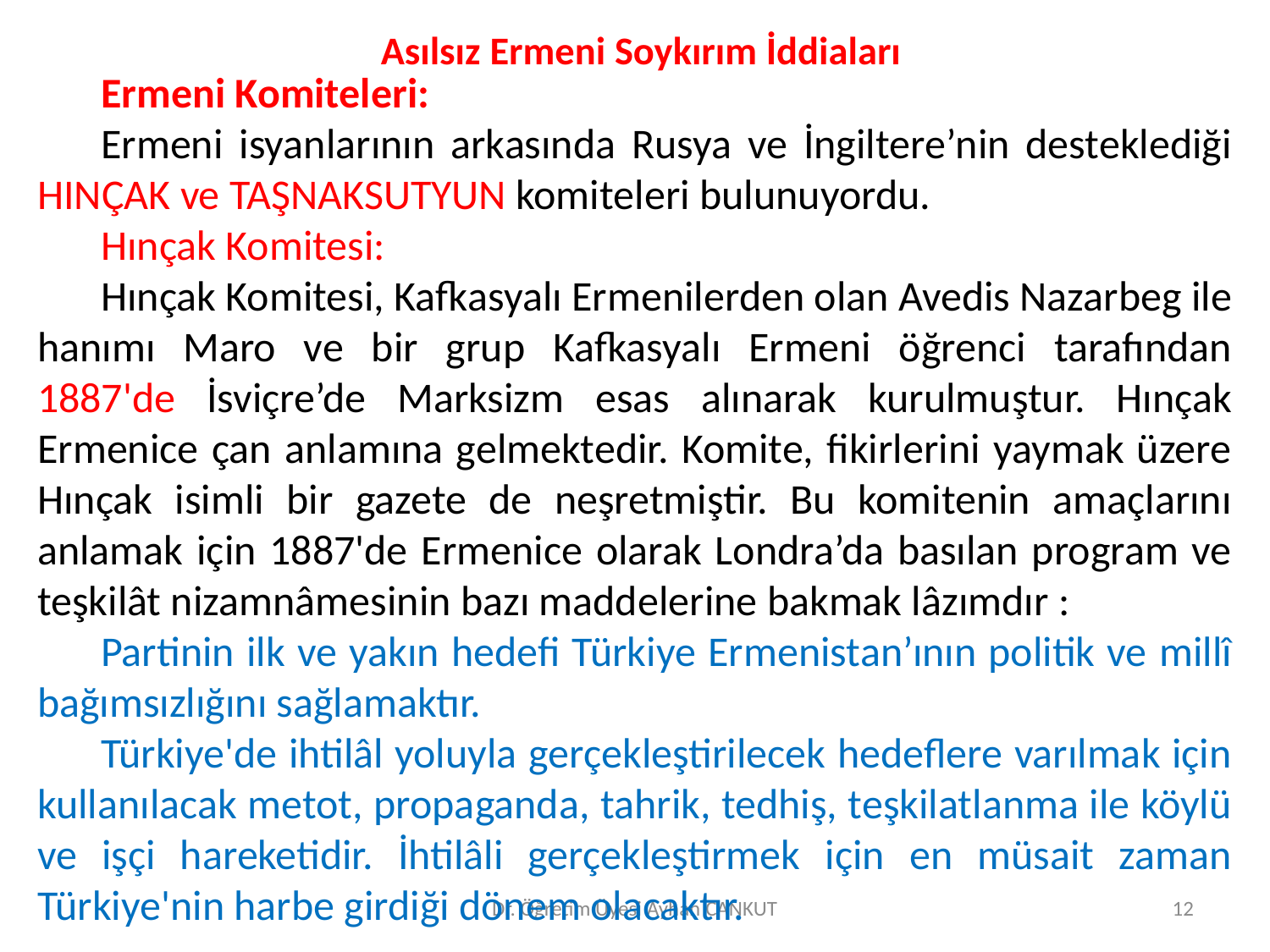

# Asılsız Ermeni Soykırım İddiaları
Ermeni Komiteleri:
Ermeni isyanlarının arkasında Rusya ve İngiltere’nin desteklediği HINÇAK ve TAŞNAKSUTYUN komiteleri bulunuyordu.
Hınçak Komitesi:
Hınçak Komitesi, Kafkasyalı Ermenilerden olan Avedis Nazarbeg ile hanımı Maro ve bir grup Kafkasyalı Ermeni öğrenci tarafından 1887'de İsviçre’de Marksizm esas alınarak kurulmuştur. Hınçak Ermenice çan anlamına gelmektedir. Komite, fikirlerini yaymak üzere Hınçak isimli bir gazete de neşretmiştir. Bu komitenin amaçlarını anlamak için 1887'de Ermenice olarak Londra’da basılan program ve teşkilât nizamnâmesinin bazı maddelerine bakmak lâzımdır :
Partinin ilk ve yakın hedefi Türkiye Ermenistan’ının politik ve millî bağımsızlığını sağlamaktır.
Türkiye'de ihtilâl yoluyla gerçekleştirilecek hedeflere varılmak için kullanılacak metot, propaganda, tahrik, tedhiş, teşkilatlanma ile köylü ve işçi hareketidir. İhtilâli gerçekleştirmek için en müsait zaman Türkiye'nin harbe girdiği dönem olacaktır.
Dr. Öğretim Üyesi Ayhan CANKUT
12